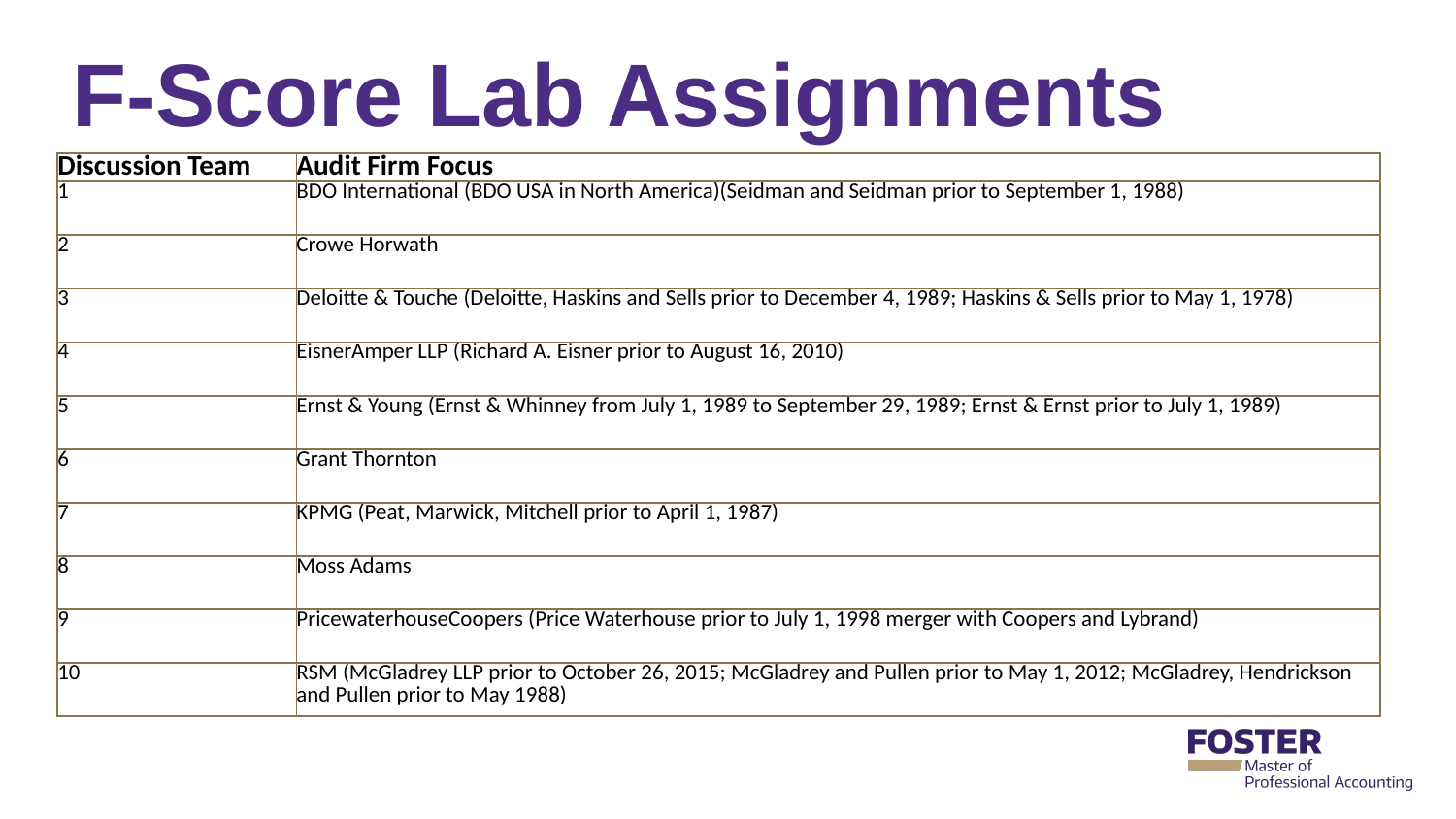

# F-Score Lab Assignments
| Discussion Team | Audit Firm Focus |
| --- | --- |
| 1 | BDO International (BDO USA in North America)(Seidman and Seidman prior to September 1, 1988) |
| 2 | Crowe Horwath |
| 3 | Deloitte & Touche (Deloitte, Haskins and Sells prior to December 4, 1989; Haskins & Sells prior to May 1, 1978) |
| 4 | EisnerAmper LLP (Richard A. Eisner prior to August 16, 2010) |
| 5 | Ernst & Young (Ernst & Whinney from July 1, 1989 to September 29, 1989; Ernst & Ernst prior to July 1, 1989) |
| 6 | Grant Thornton |
| 7 | KPMG (Peat, Marwick, Mitchell prior to April 1, 1987) |
| 8 | Moss Adams |
| 9 | PricewaterhouseCoopers (Price Waterhouse prior to July 1, 1998 merger with Coopers and Lybrand) |
| 10 | RSM (McGladrey LLP prior to October 26, 2015; McGladrey and Pullen prior to May 1, 2012; McGladrey, Hendrickson and Pullen prior to May 1988) |